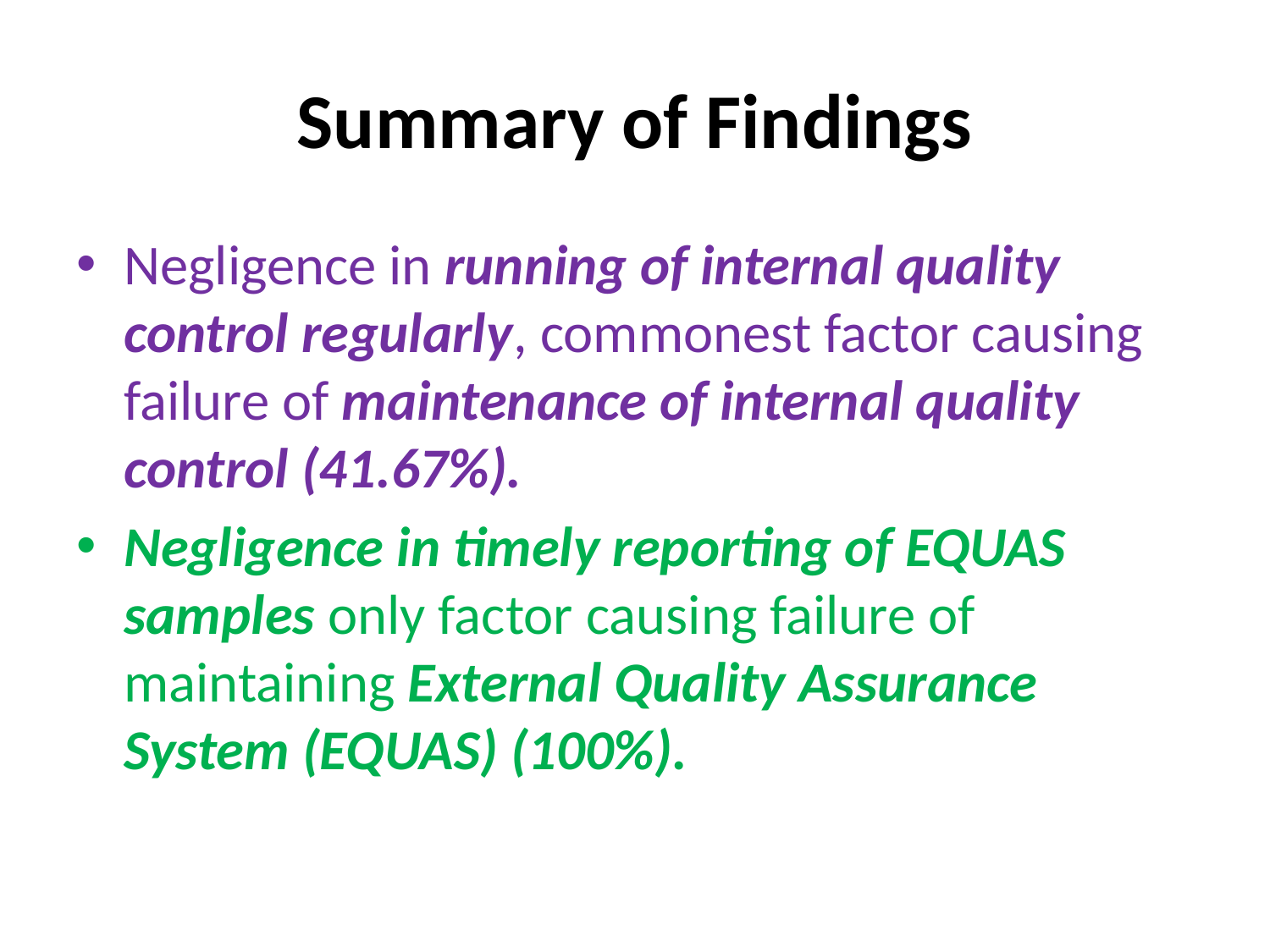

# Summary of Findings
Negligence in running of internal quality control regularly, commonest factor causing failure of maintenance of internal quality control (41.67%).
Negligence in timely reporting of EQUAS samples only factor causing failure of maintaining External Quality Assurance System (EQUAS) (100%).